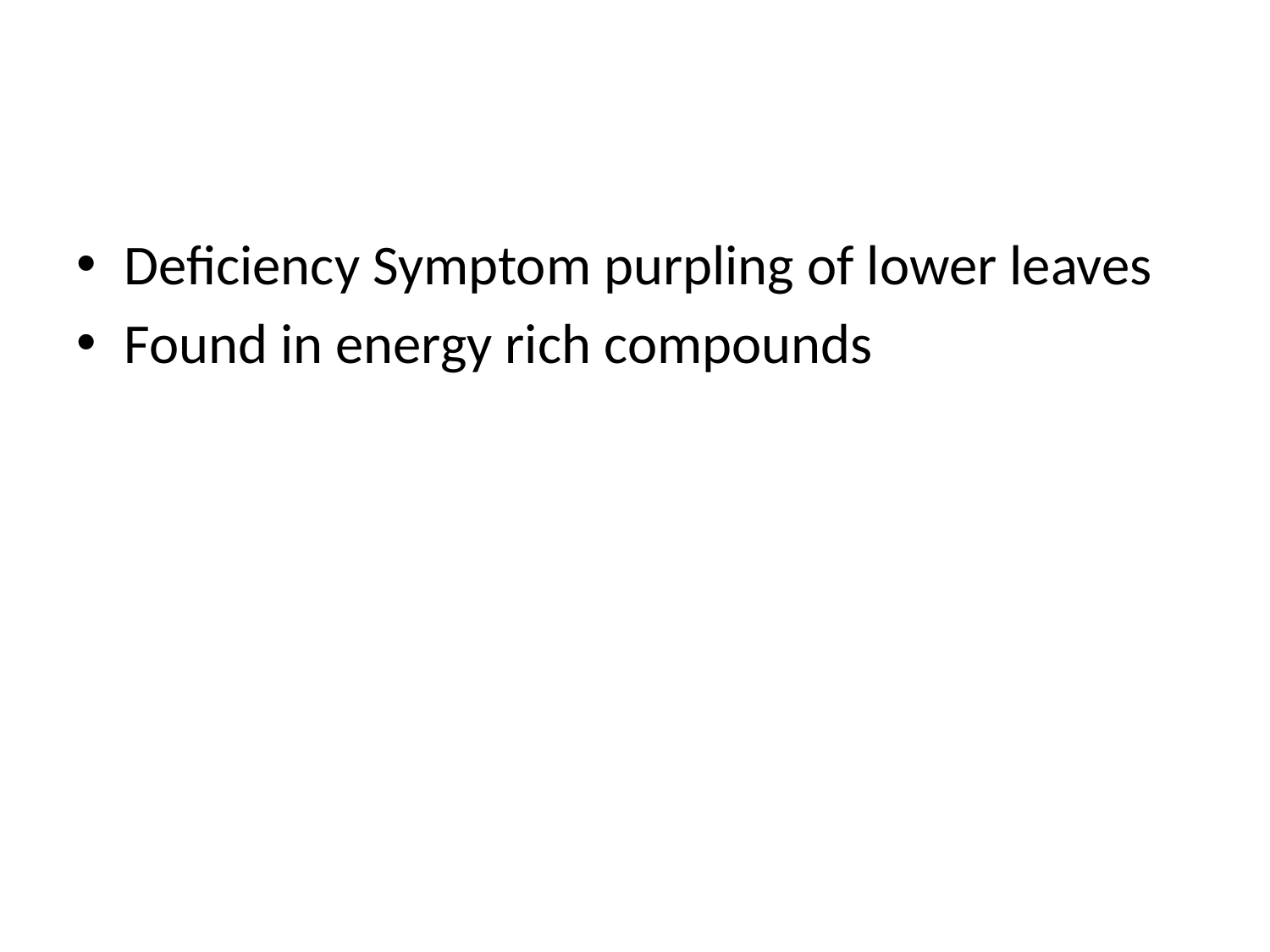

#
Deficiency Symptom purpling of lower leaves
Found in energy rich compounds